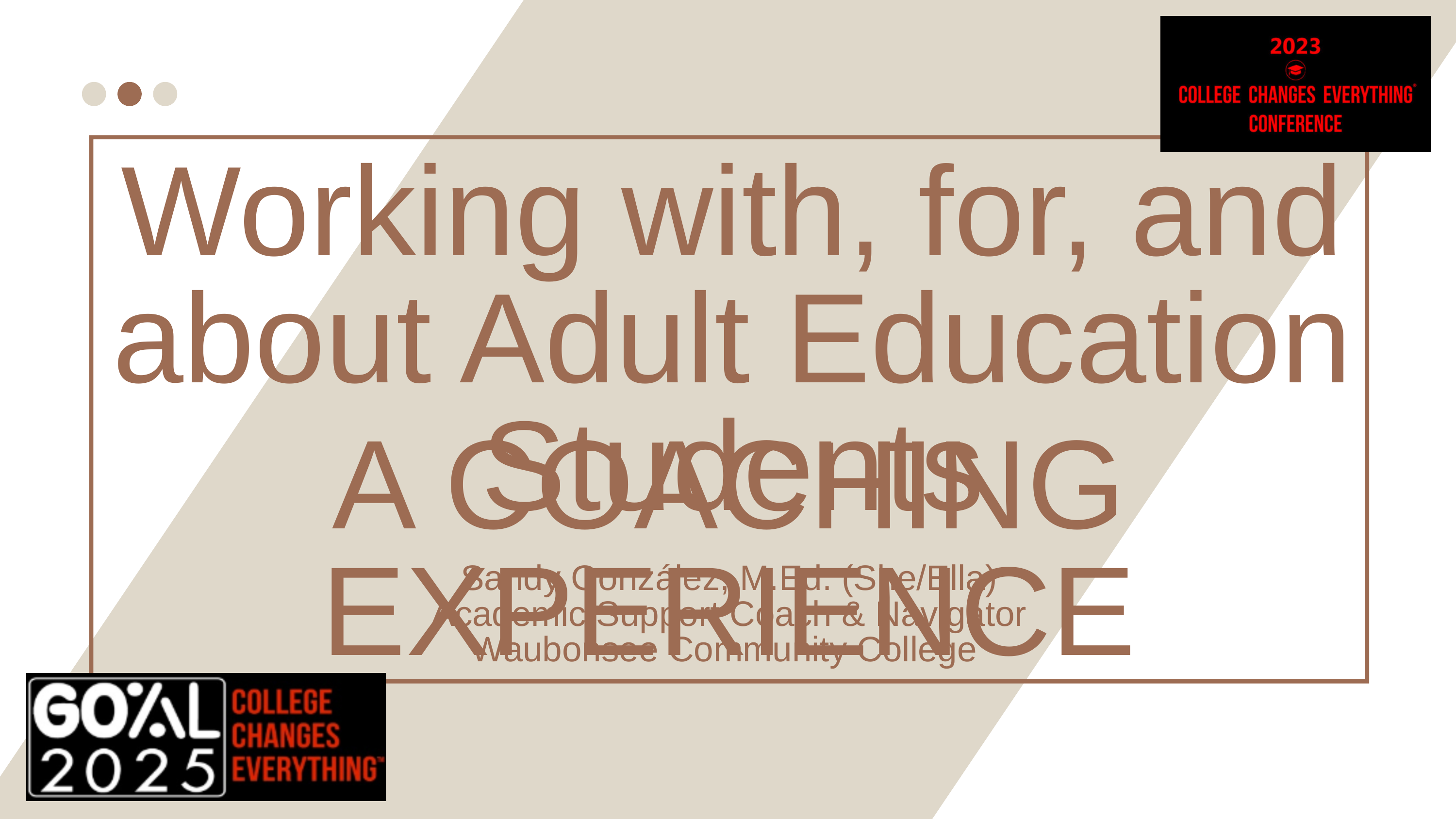

Working with, for, and about Adult Education Students
A COACHING EXPERIENCE
Sandy González, M.Ed. (She/Ella)
Academic Support Coach & Navigator
Waubonsee Community College